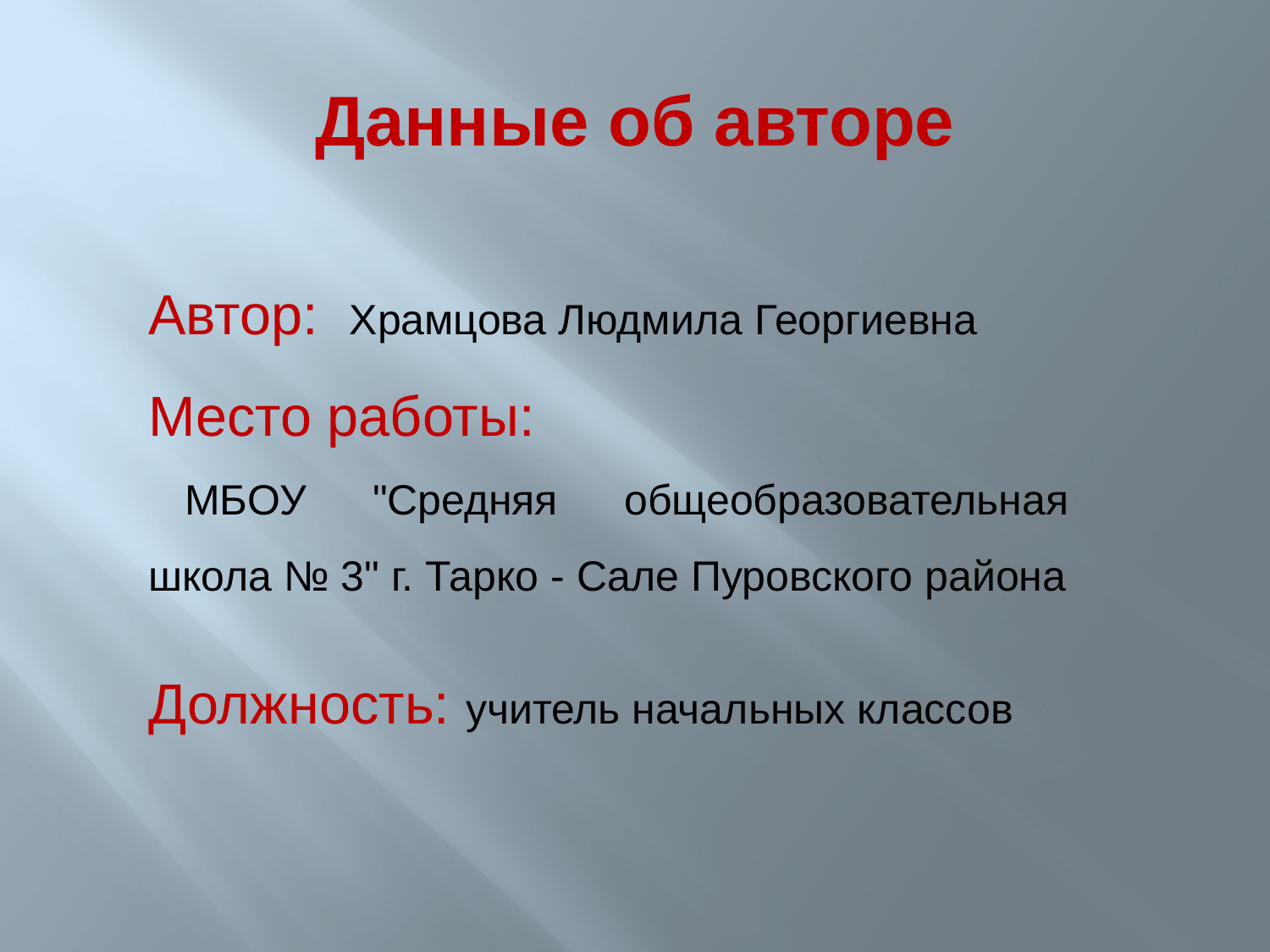

# Данные об авторе
Автор:  Храмцова Людмила Георгиевна
Место работы:
МБОУ "Средняя общеобразовательная школа № 3" г. Тарко - Сале Пуровского района
Должность: учитель начальных классов